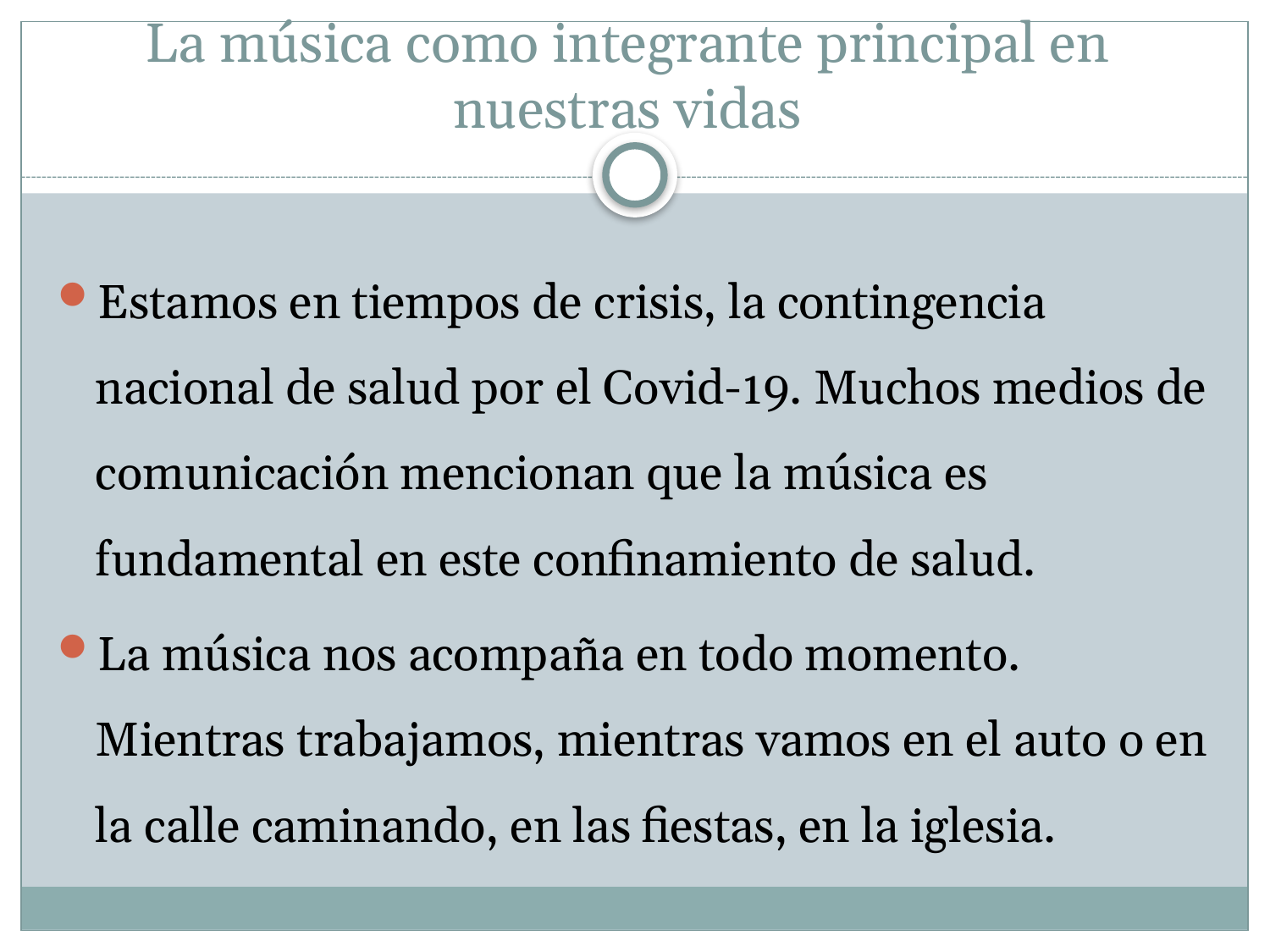

# La música como integrante principal en nuestras vidas
Estamos en tiempos de crisis, la contingencia nacional de salud por el Covid-19. Muchos medios de comunicación mencionan que la música es fundamental en este confinamiento de salud.
La música nos acompaña en todo momento. Mientras trabajamos, mientras vamos en el auto o en la calle caminando, en las fiestas, en la iglesia.